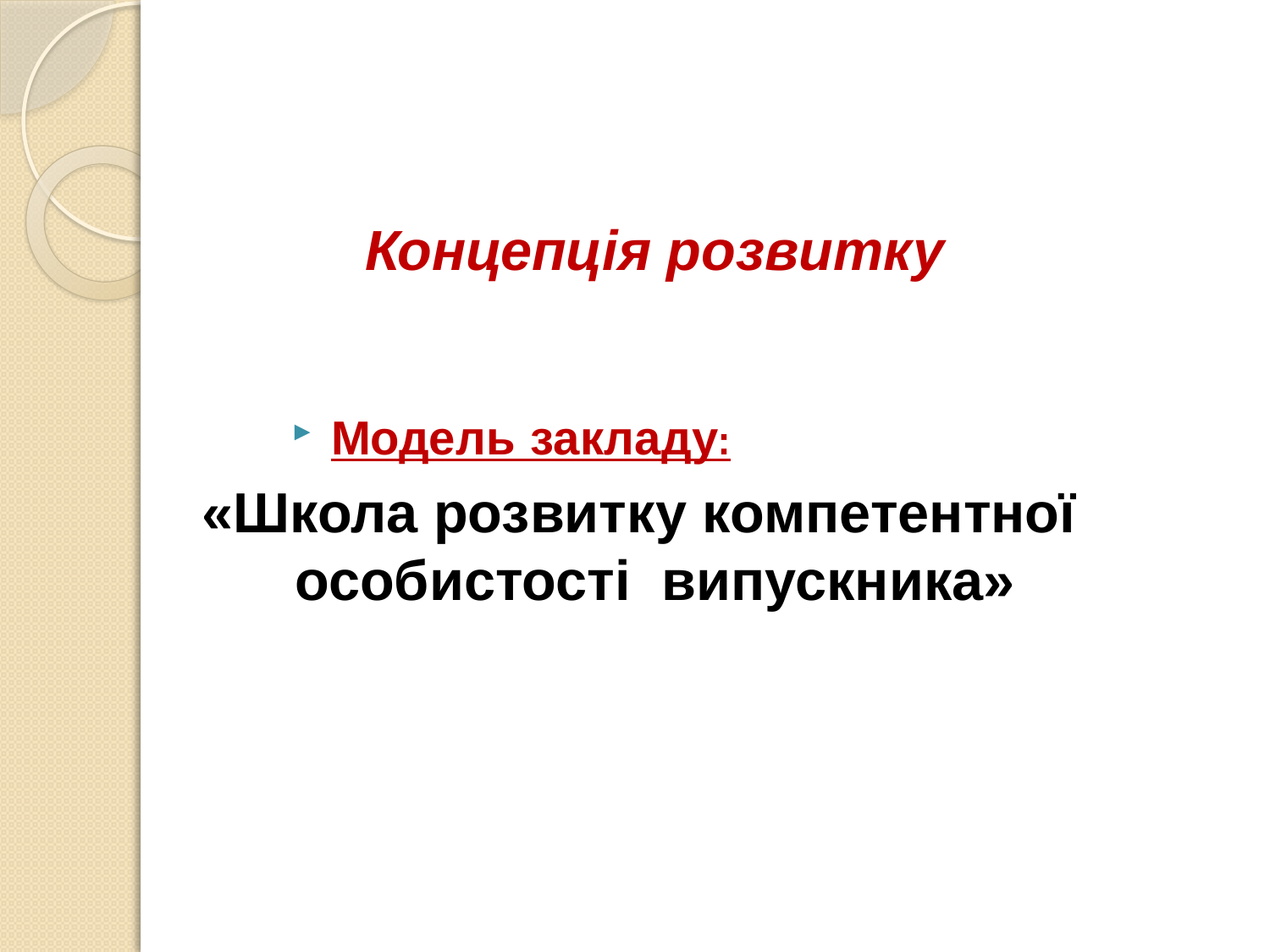

Концепція розвитку

Модель закладу:

«Школа розвитку компетентної
особистості  випускника»